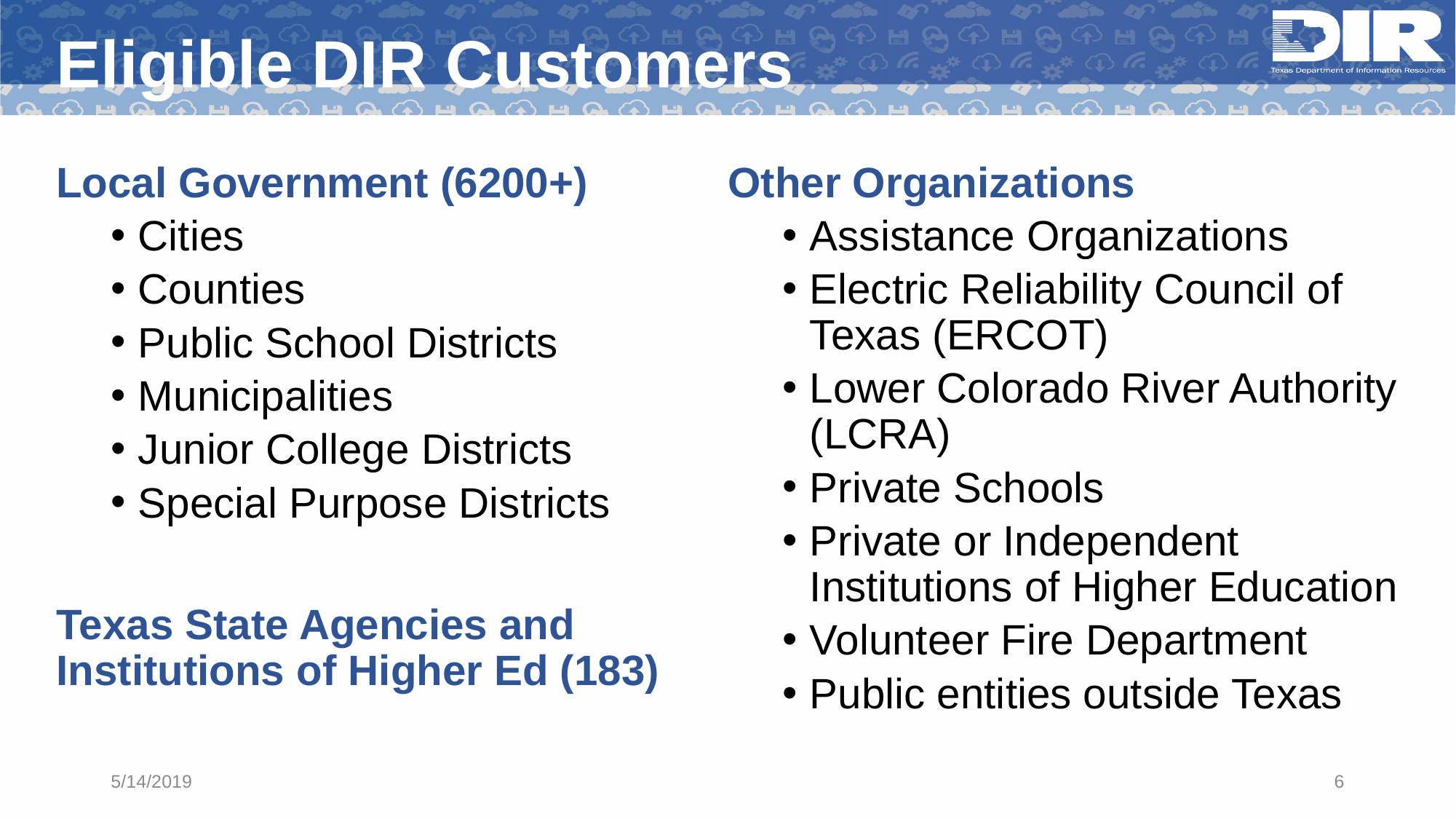

# Eligible DIR Customers
Local Government (6200+)
Cities
Counties
Public School Districts
Municipalities
Junior College Districts
Special Purpose Districts

Texas State Agencies and Institutions of Higher Ed (183)

Other Organizations
Assistance Organizations
Electric Reliability Council of Texas (ERCOT)
Lower Colorado River Authority (LCRA)
Private Schools
Private or Independent Institutions of Higher Education
Volunteer Fire Department
Public entities outside Texas
5/14/2019
6